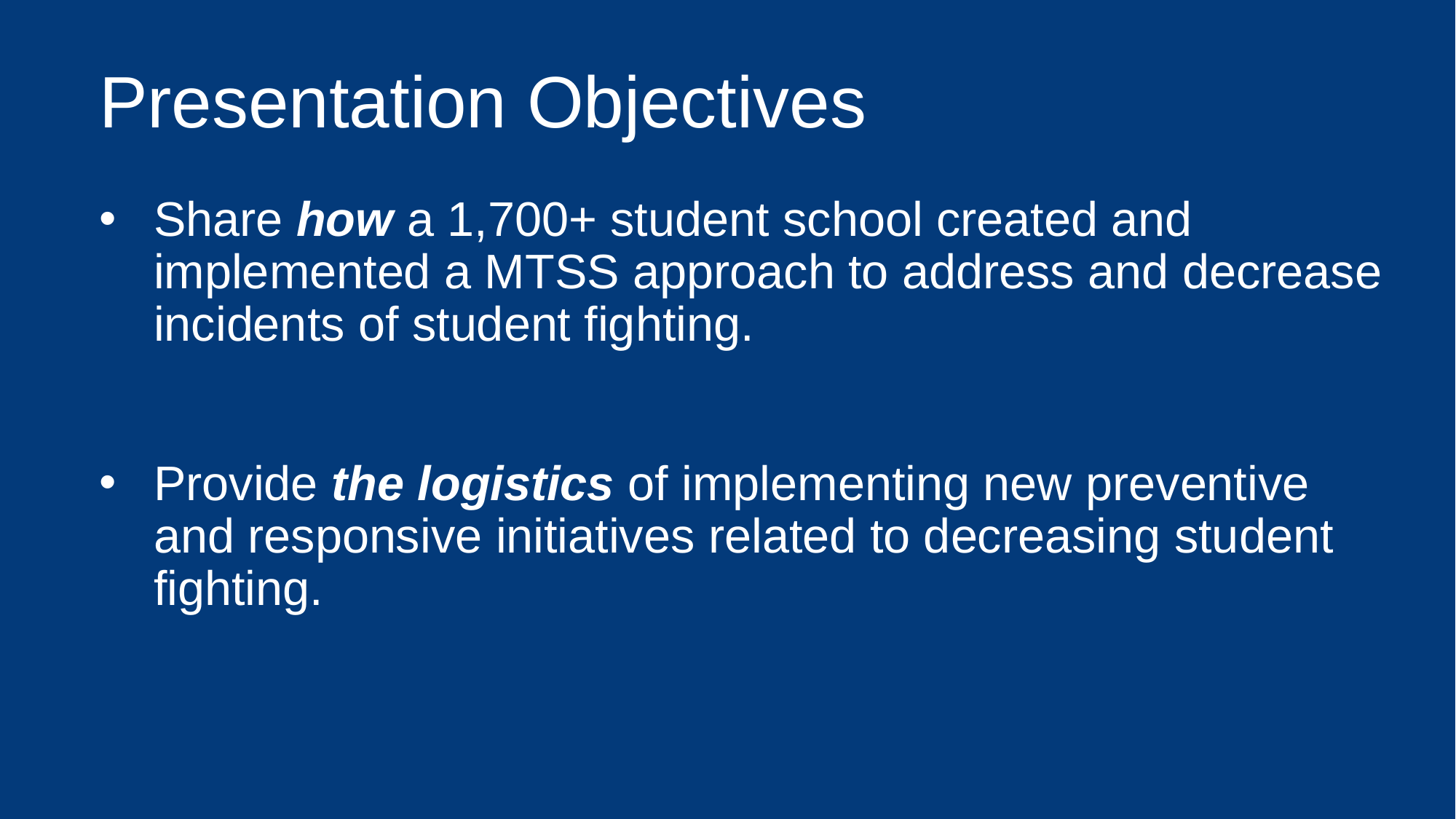

Presentation Objectives
Share how a 1,700+ student school created and implemented a MTSS approach to address and decrease incidents of student fighting.

Provide the logistics of implementing new preventive and responsive initiatives related to decreasing student fighting.